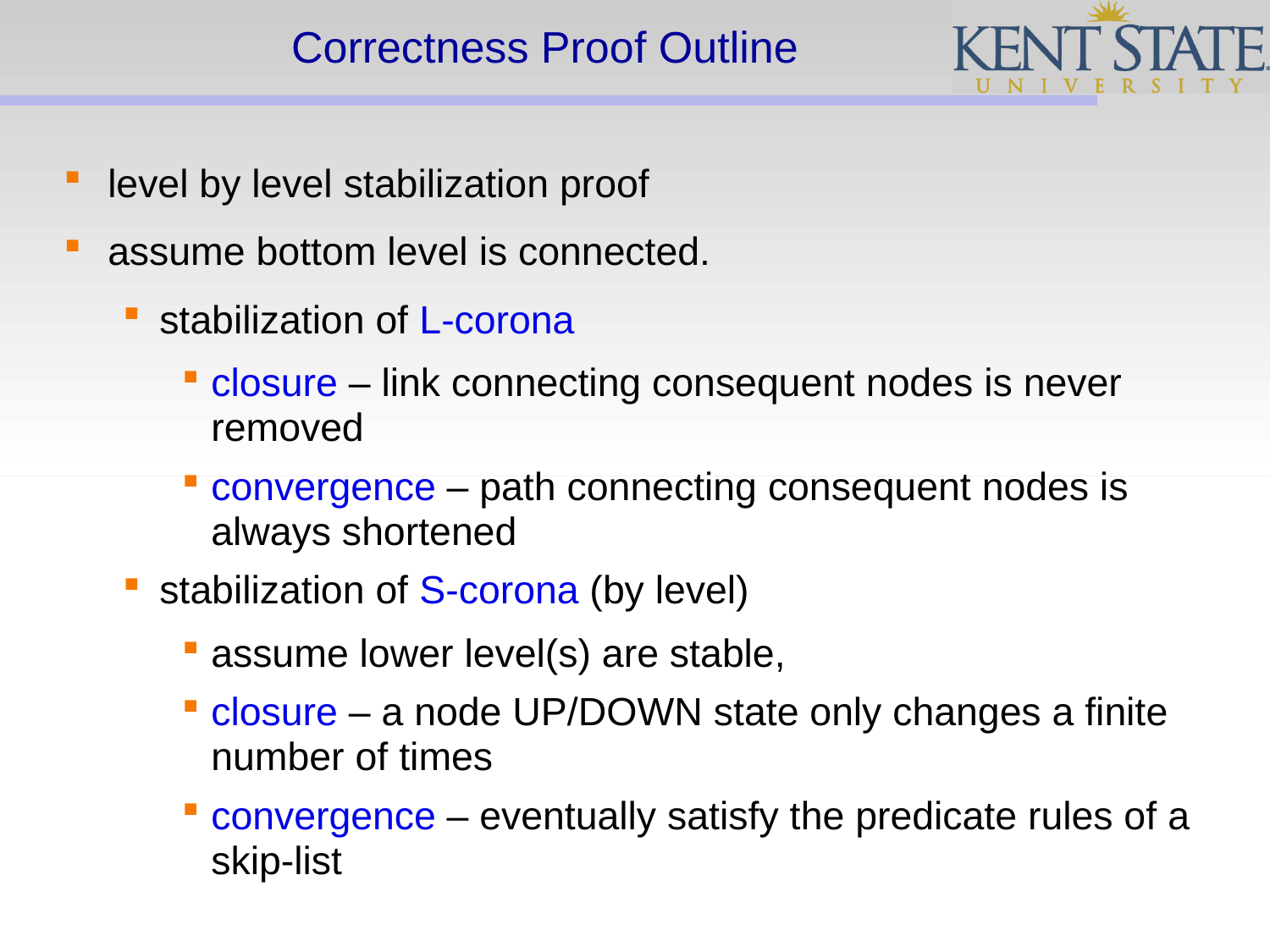

# Correctness Proof Outline
level by level stabilization proof
assume bottom level is connected.
stabilization of L-corona
closure – link connecting consequent nodes is never removed
convergence – path connecting consequent nodes is always shortened
stabilization of S-corona (by level)
assume lower level(s) are stable,
closure – a node UP/DOWN state only changes a finite number of times
convergence – eventually satisfy the predicate rules of a skip-list